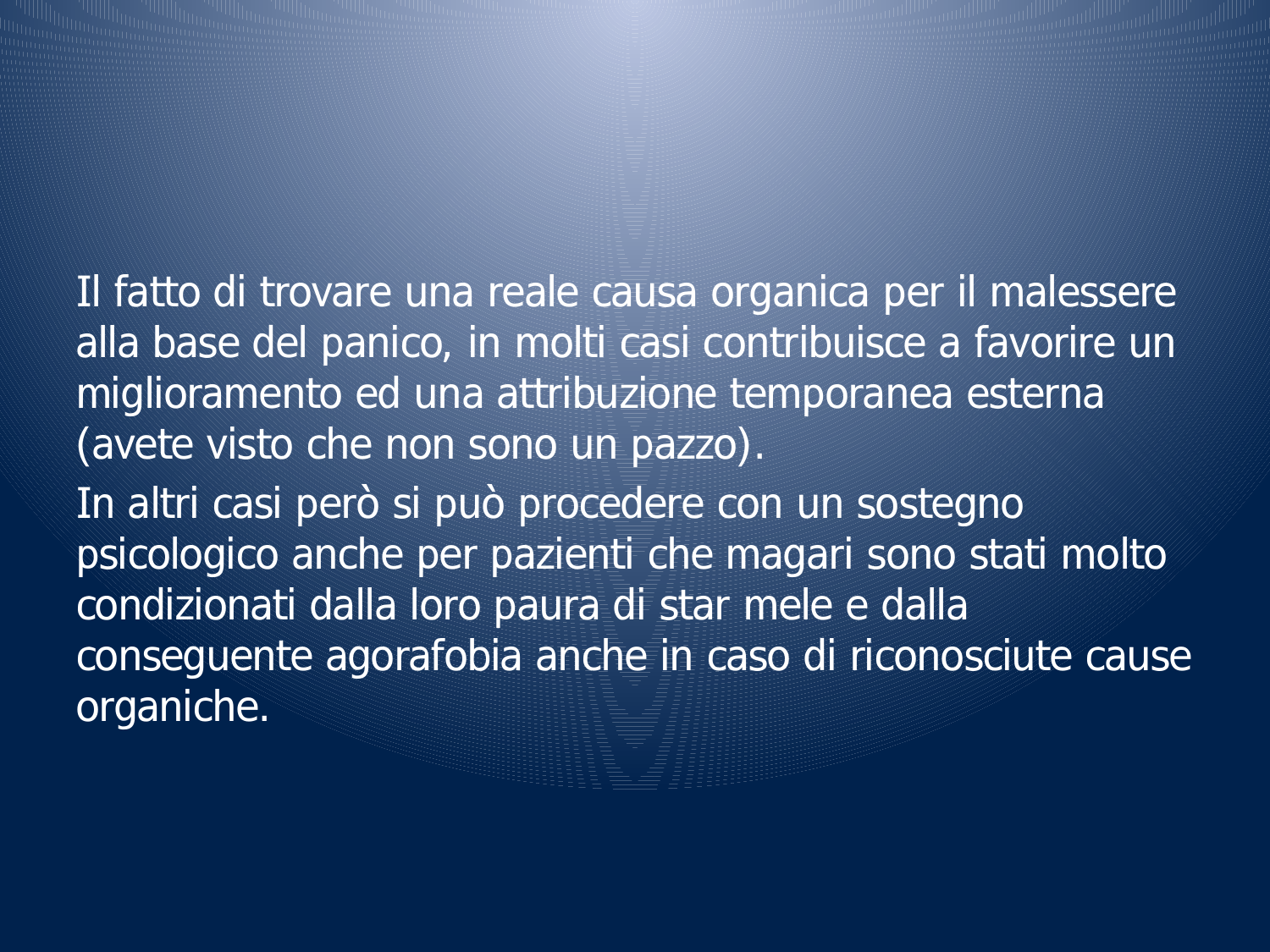

#
Il fatto di trovare una reale causa organica per il malessere alla base del panico, in molti casi contribuisce a favorire un miglioramento ed una attribuzione temporanea esterna (avete visto che non sono un pazzo).
In altri casi però si può procedere con un sostegno psicologico anche per pazienti che magari sono stati molto condizionati dalla loro paura di star mele e dalla conseguente agorafobia anche in caso di riconosciute cause organiche.